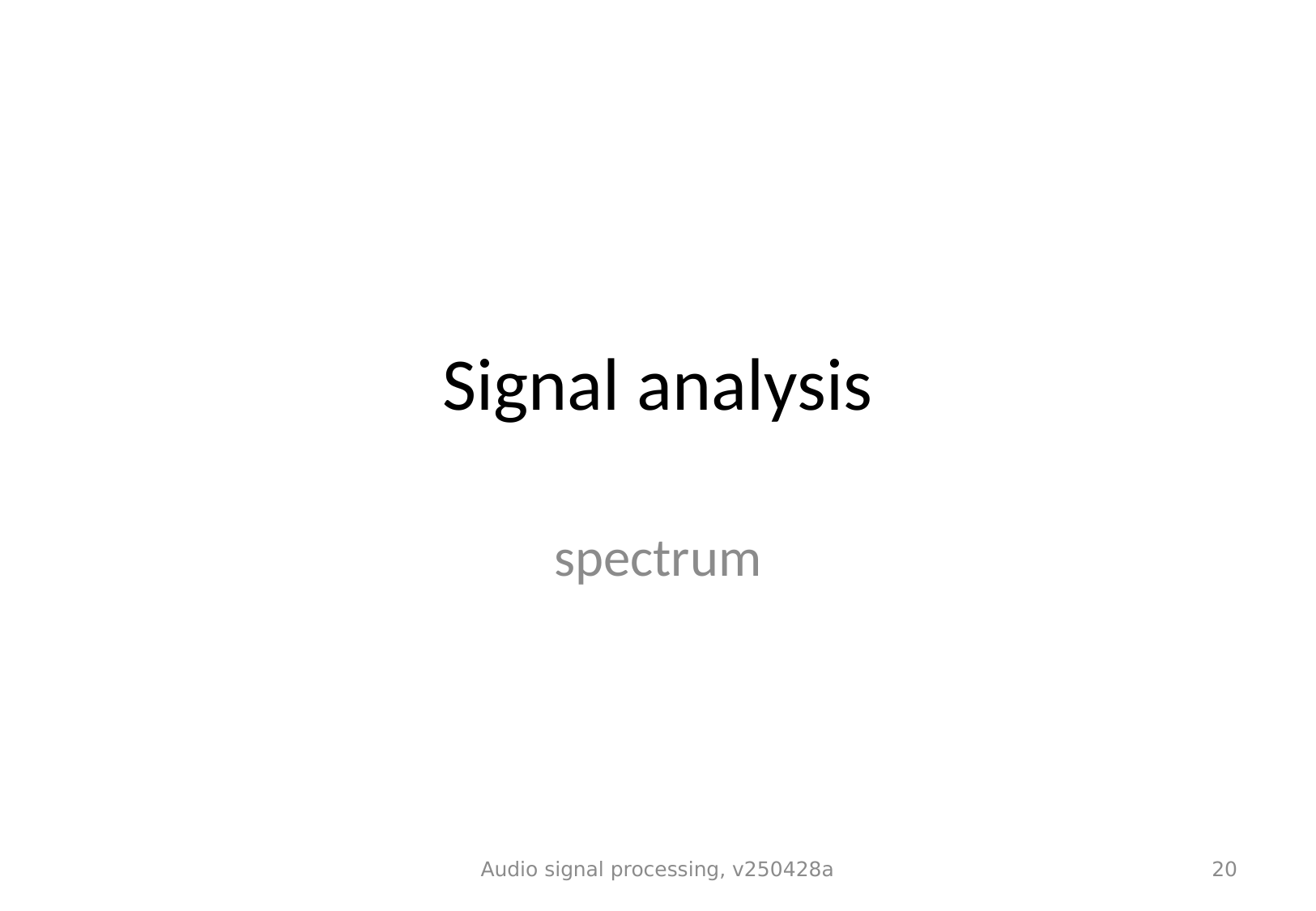

# Signal analysis
spectrum
Audio signal processing, v250428a
20